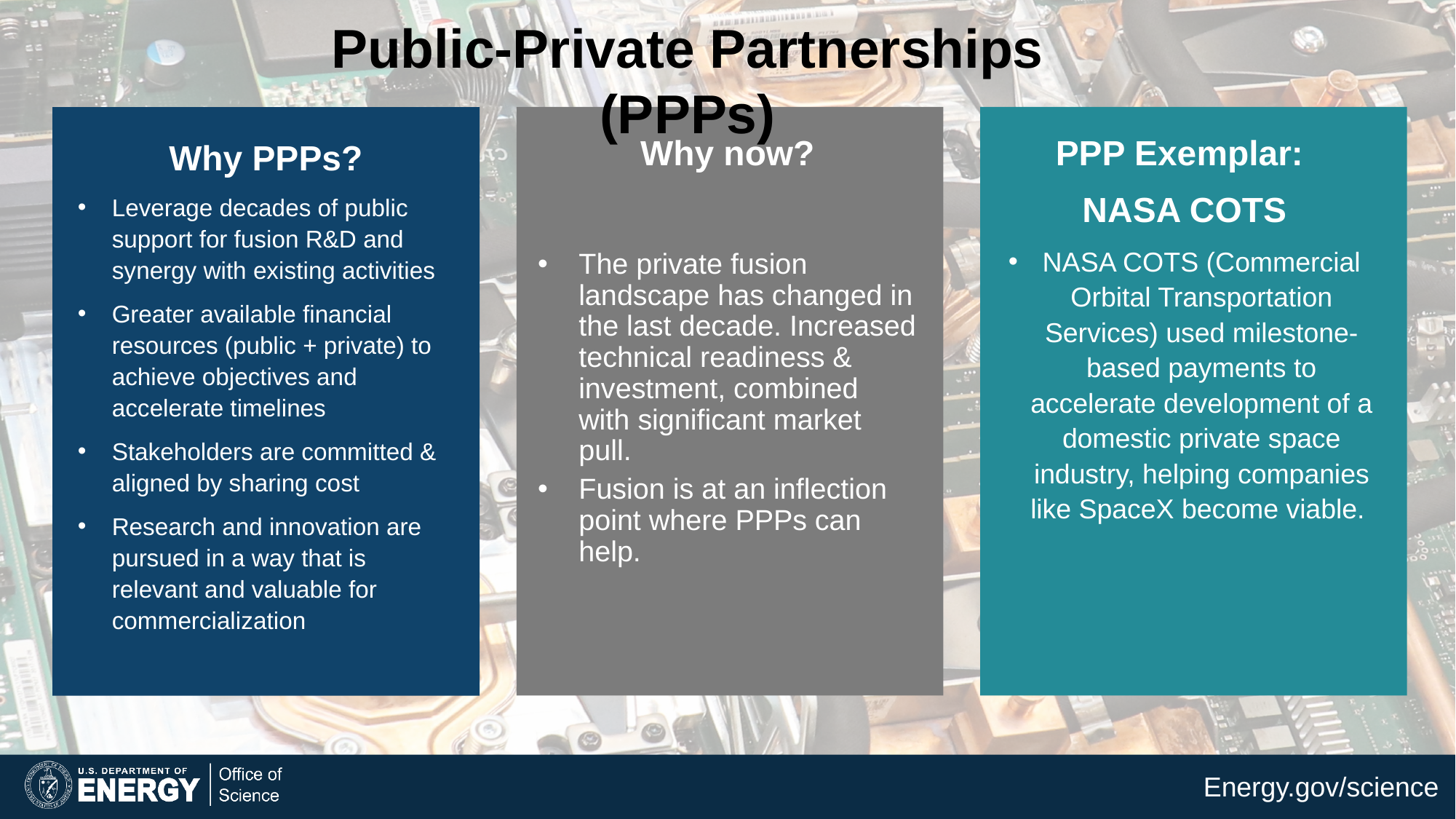

Public-Private Partnerships (PPPs)

Why PPPs?
Leverage decades of public support for fusion R&D and synergy with existing activities
Greater available financial resources (public + private) to achieve objectives and accelerate timelines
Stakeholders are committed & aligned by sharing cost
Research and innovation are pursued in a way that is relevant and valuable for commercialization
Why now?

The private fusion landscape has changed in the last decade. Increased technical readiness & investment, combined with significant market pull.
Fusion is at an inflection point where PPPs can help.
PPP Exemplar:
NASA COTS
NASA COTS (Commercial Orbital Transportation Services) used milestone-based payments to accelerate development of a domestic private space industry, helping companies like SpaceX become viable.